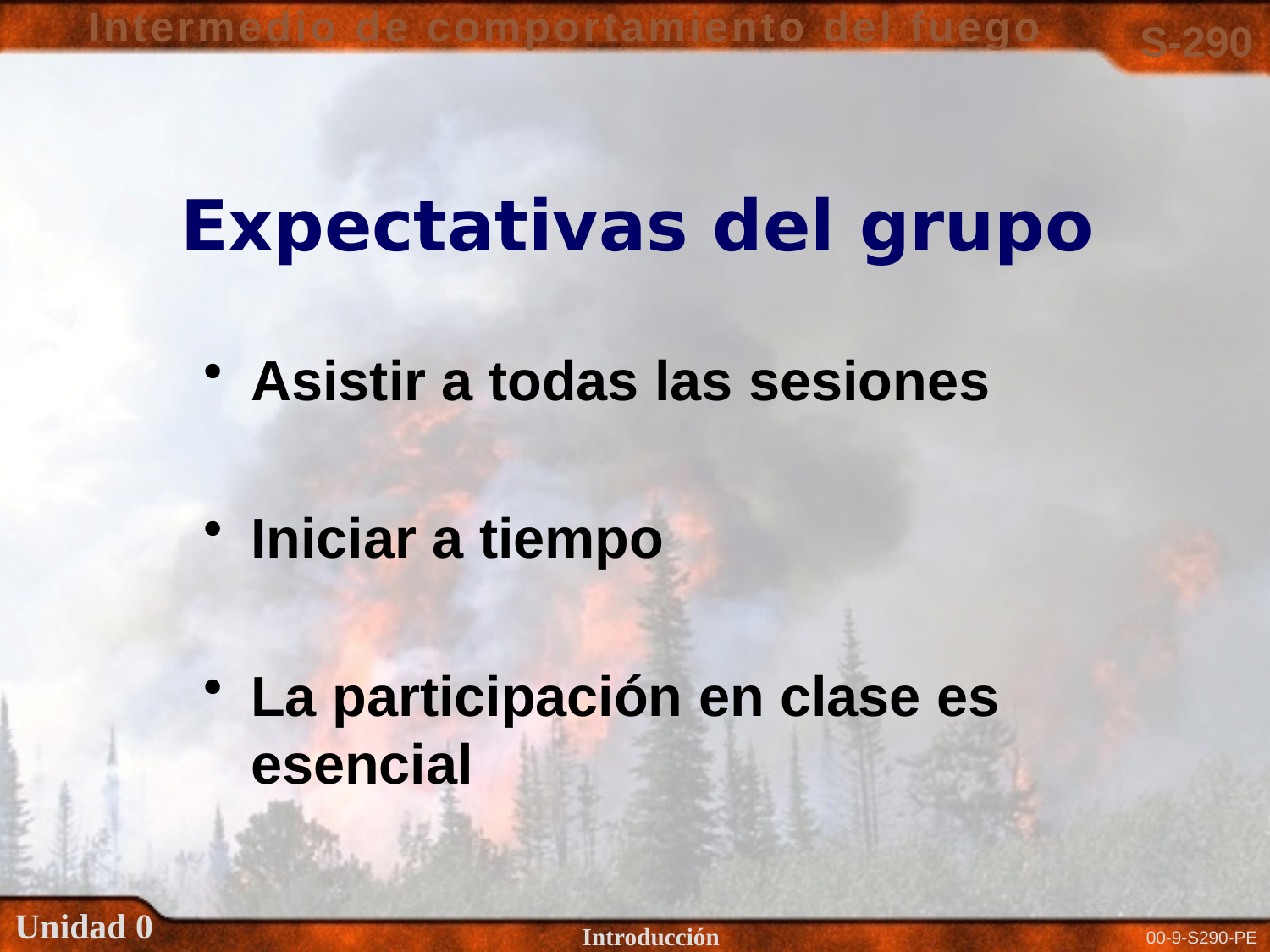

# Expectativas del grupo
Asistir a todas las sesiones

Iniciar a tiempo

La participación en clase es esencial